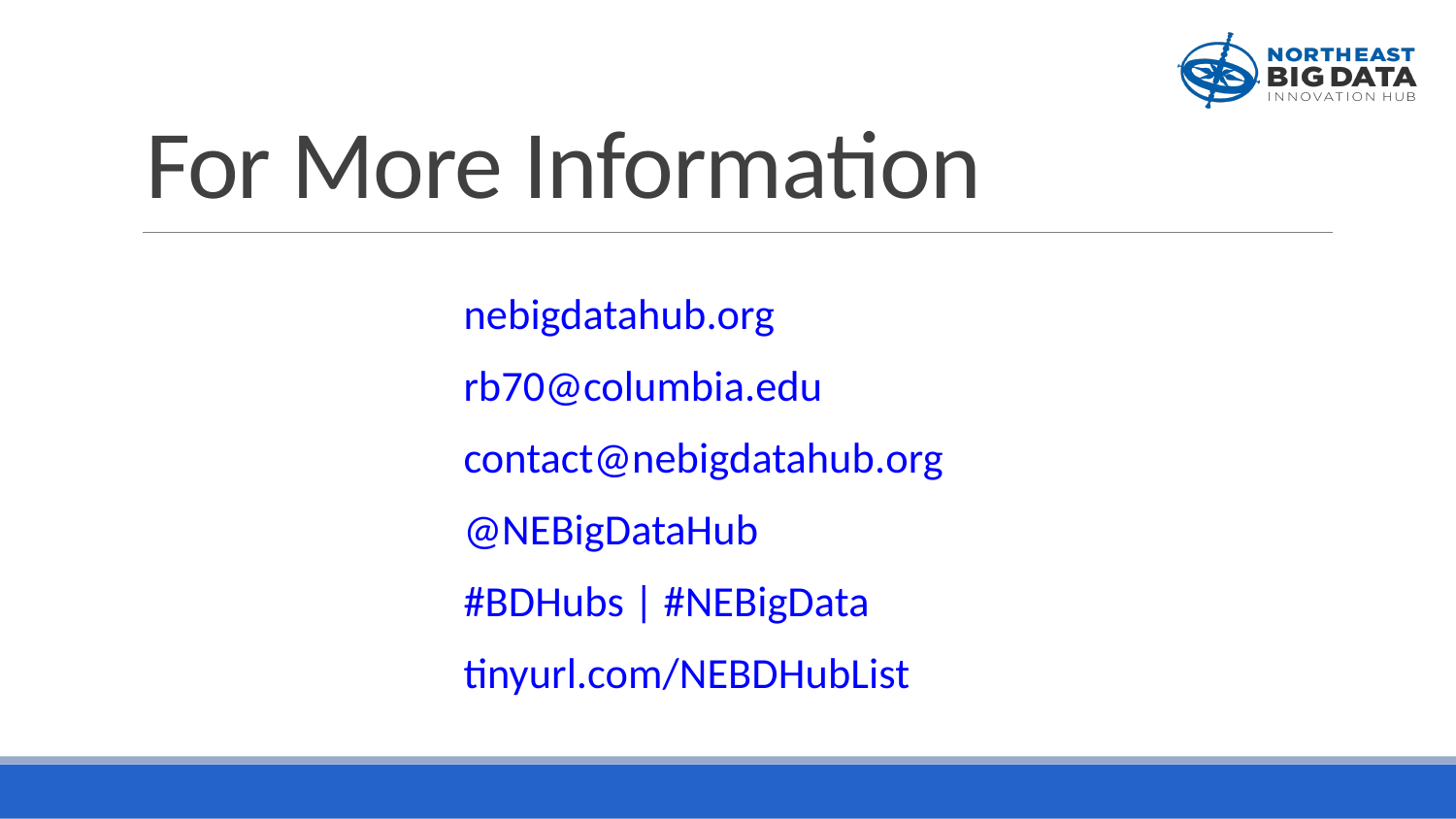

# For More Information
nebigdatahub.org
rb70@columbia.edu
contact@nebigdatahub.org
@NEBigDataHub
#BDHubs | #NEBigData
tinyurl.com/NEBDHubList